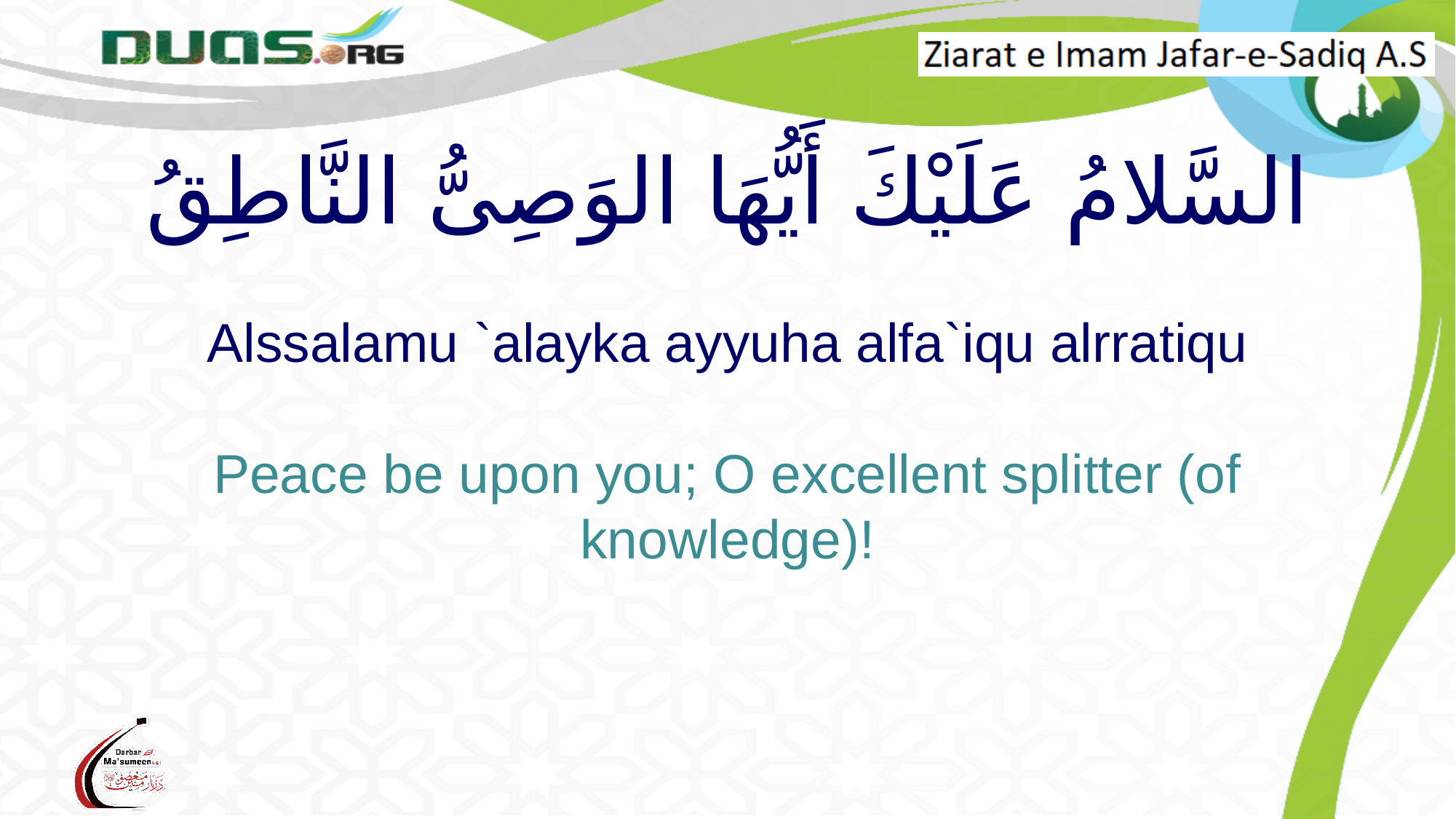

# السَّلامُ عَلَیْكَ أَیُّهَا الوَصِیُّ النَّاطِقُ Alssalamu `alayka ayyuha alfa`iqu alrratiqu Peace be upon you; O excellent splitter (of knowledge)!